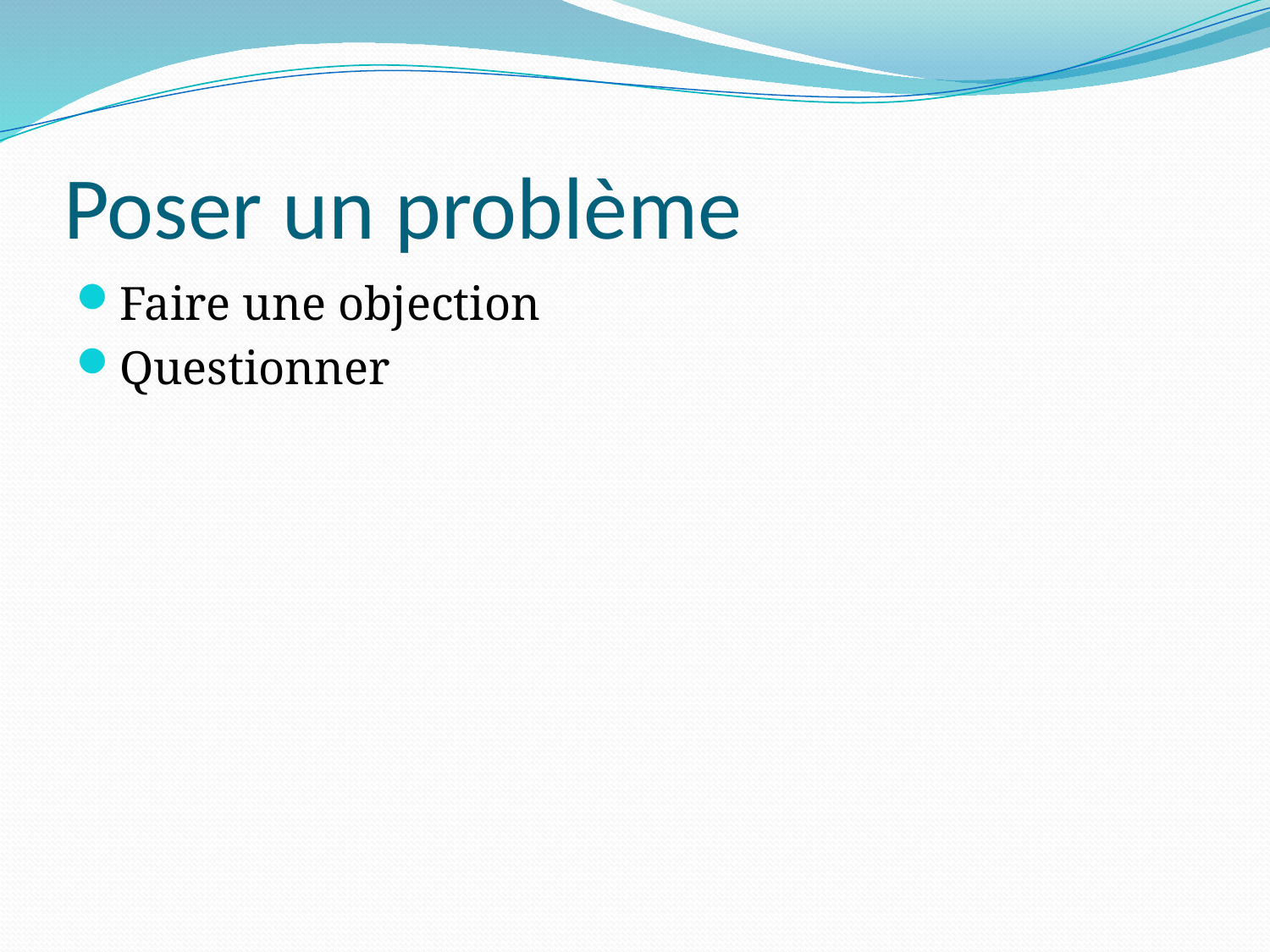

# Poser un problème
Faire une objection
Questionner